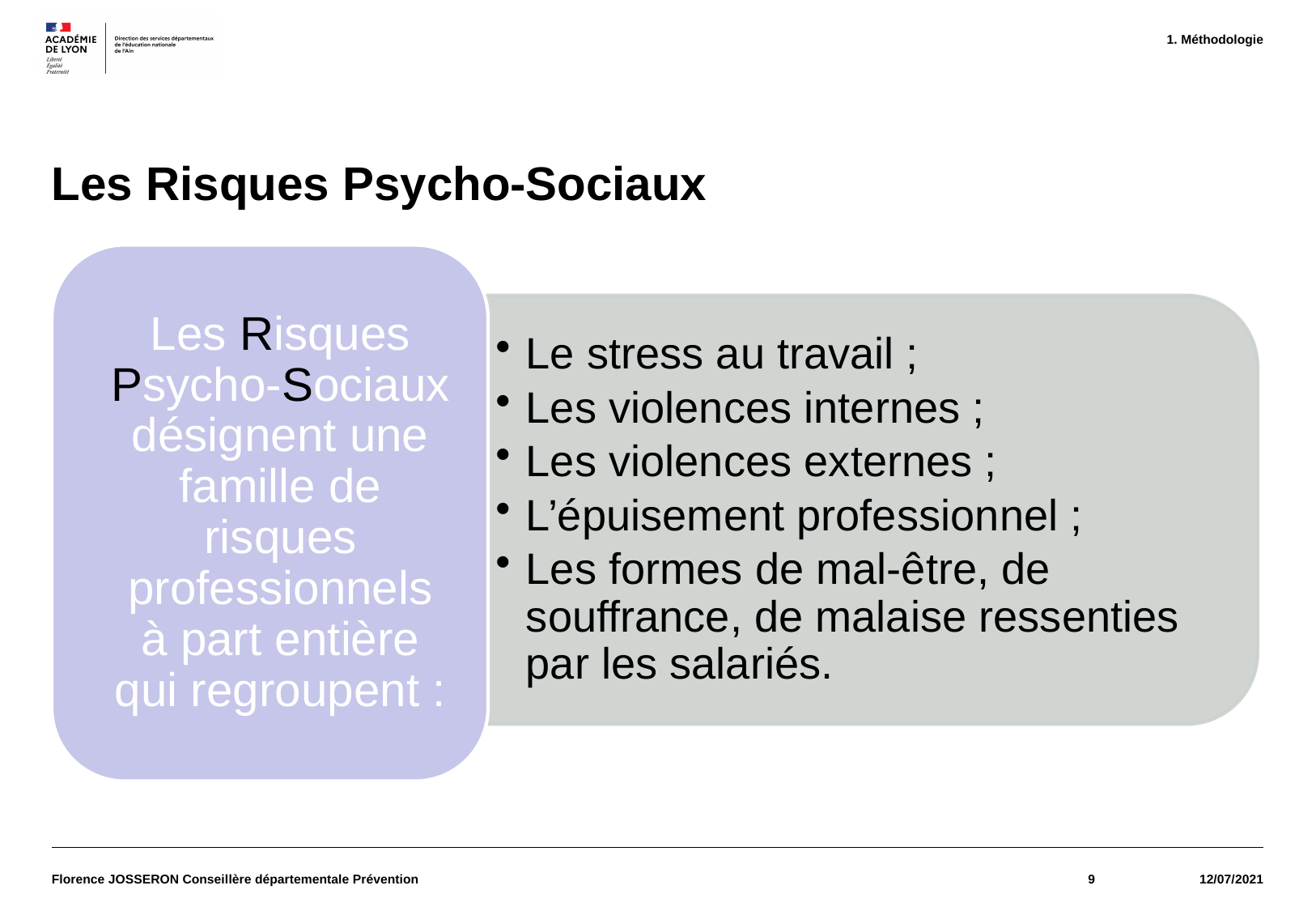

Méthodologie
# Les Risques Psycho-Sociaux
Le stress au travail ;
Les violences internes ;
Les violences externes ;
L’épuisement professionnel ;
Les formes de mal-être, de souffrance, de malaise ressenties par les salariés.
Les Risques Psycho-Sociaux désignent une famille de risques professionnels à part entière qui regroupent :
Florence JOSSERON Conseillère départementale Prévention
9
12/07/2021